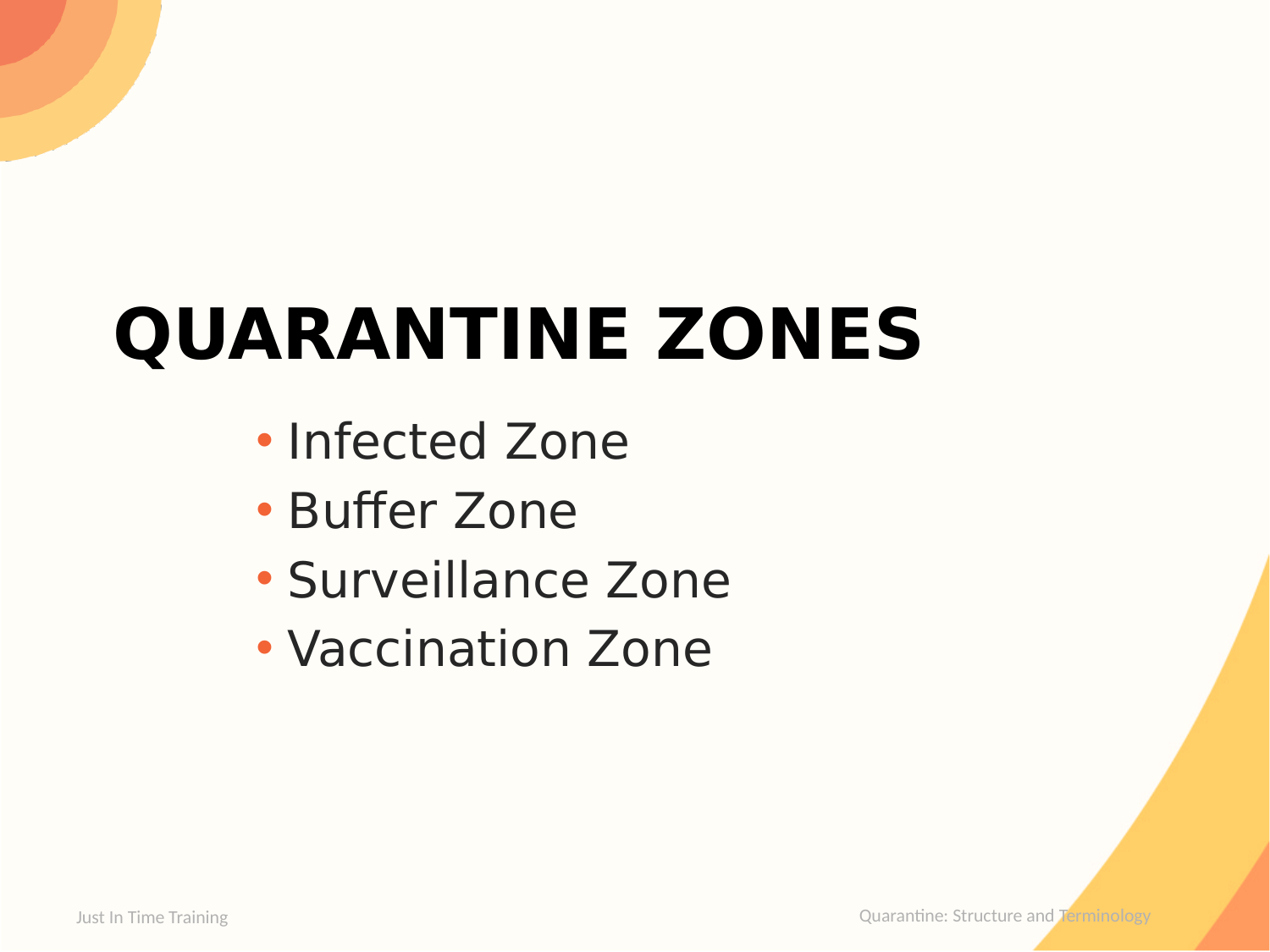

# Quarantine zones
Infected Zone
Buffer Zone
Surveillance Zone
Vaccination Zone
Just In Time Training
Quarantine: Structure and Terminology